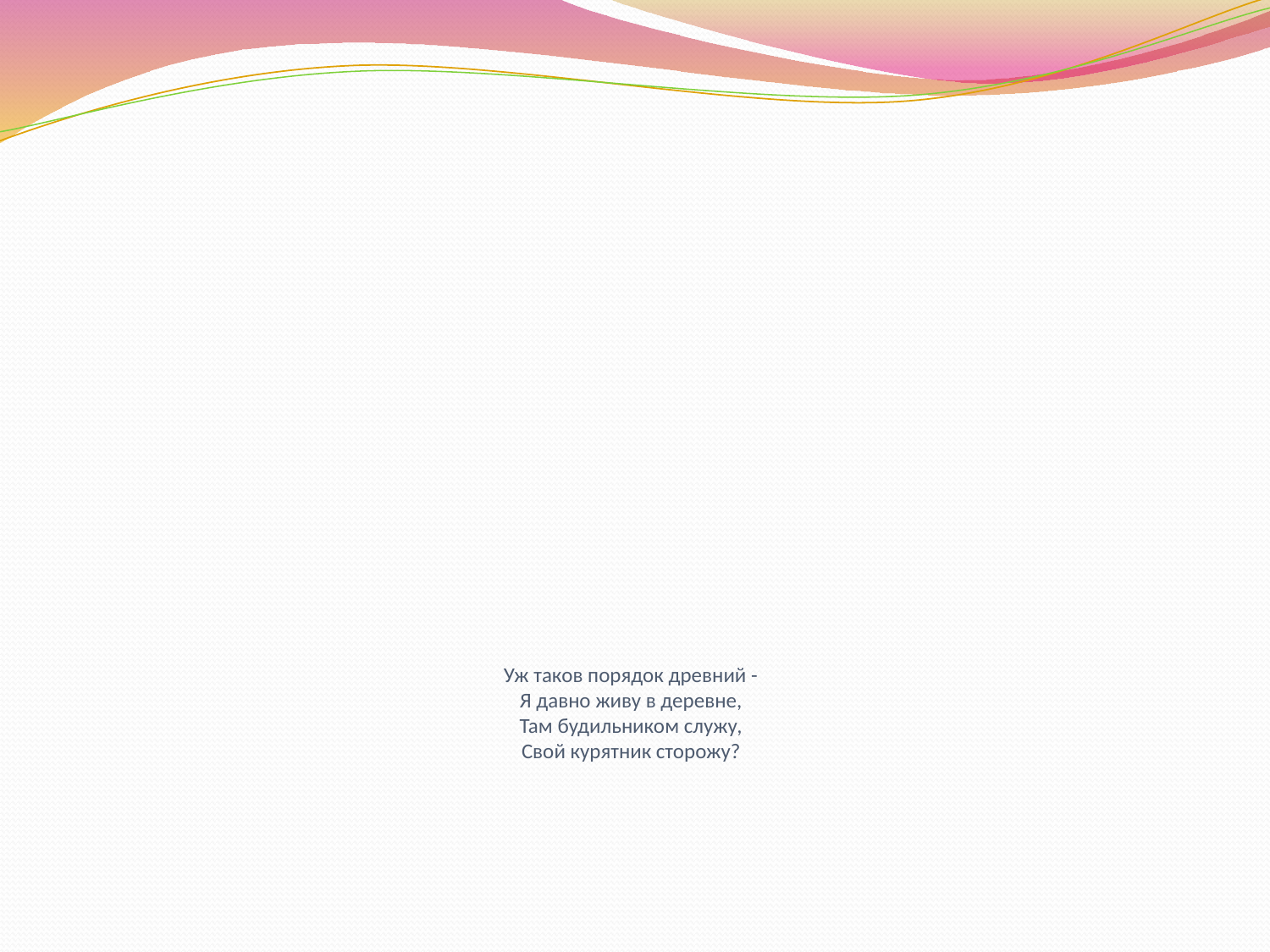

# Уж таков порядок древний - Я давно живу в деревне, Там будильником служу, Свой курятник сторожу?